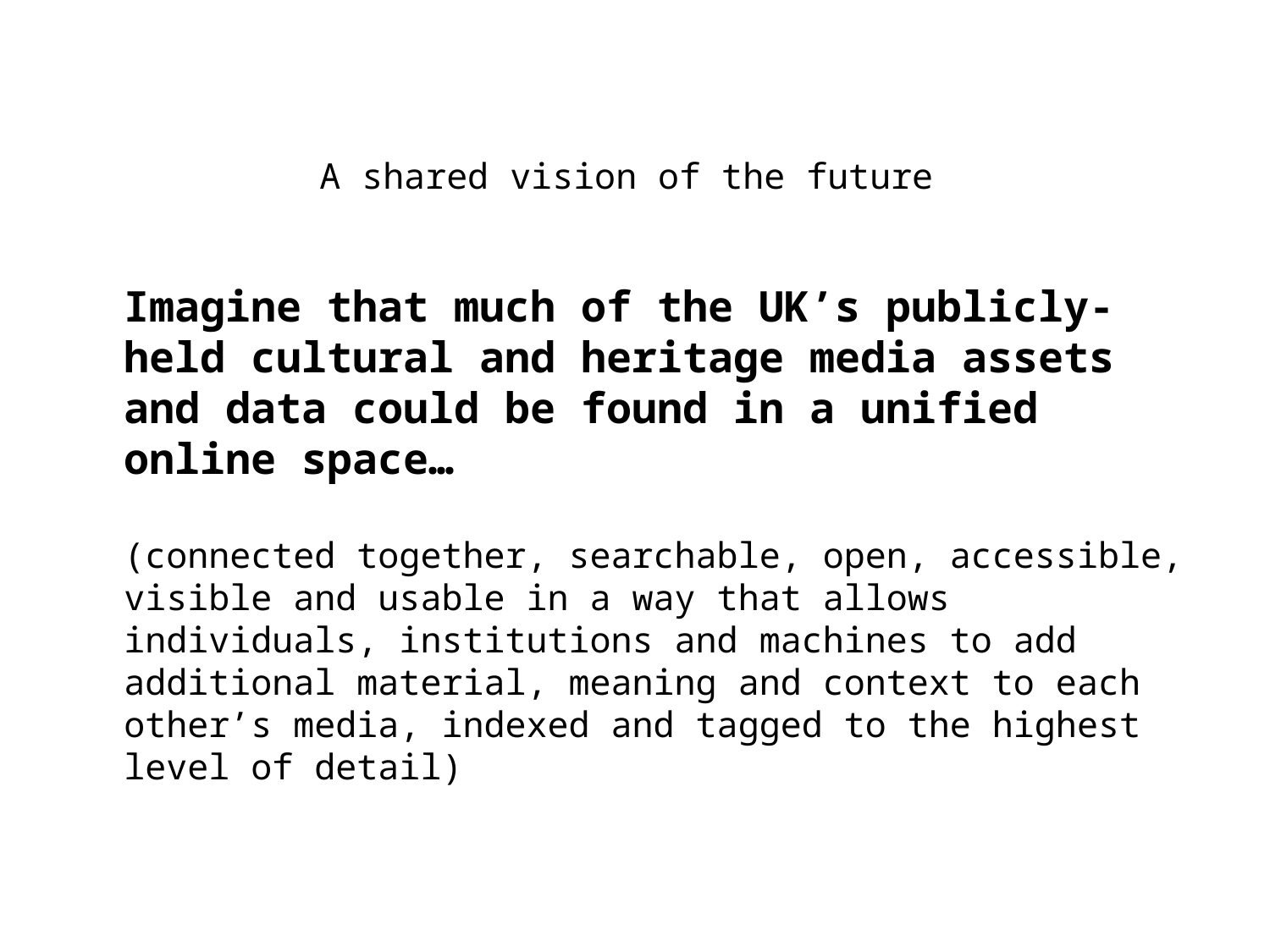

# A shared vision of the future

	Imagine that much of the UK’s publicly-held cultural and heritage media assets and data could be found in a unified online space…
(connected together, searchable, open, accessible, visible and usable in a way that allows individuals, institutions and machines to add additional material, meaning and context to each other’s media, indexed and tagged to the highest level of detail)